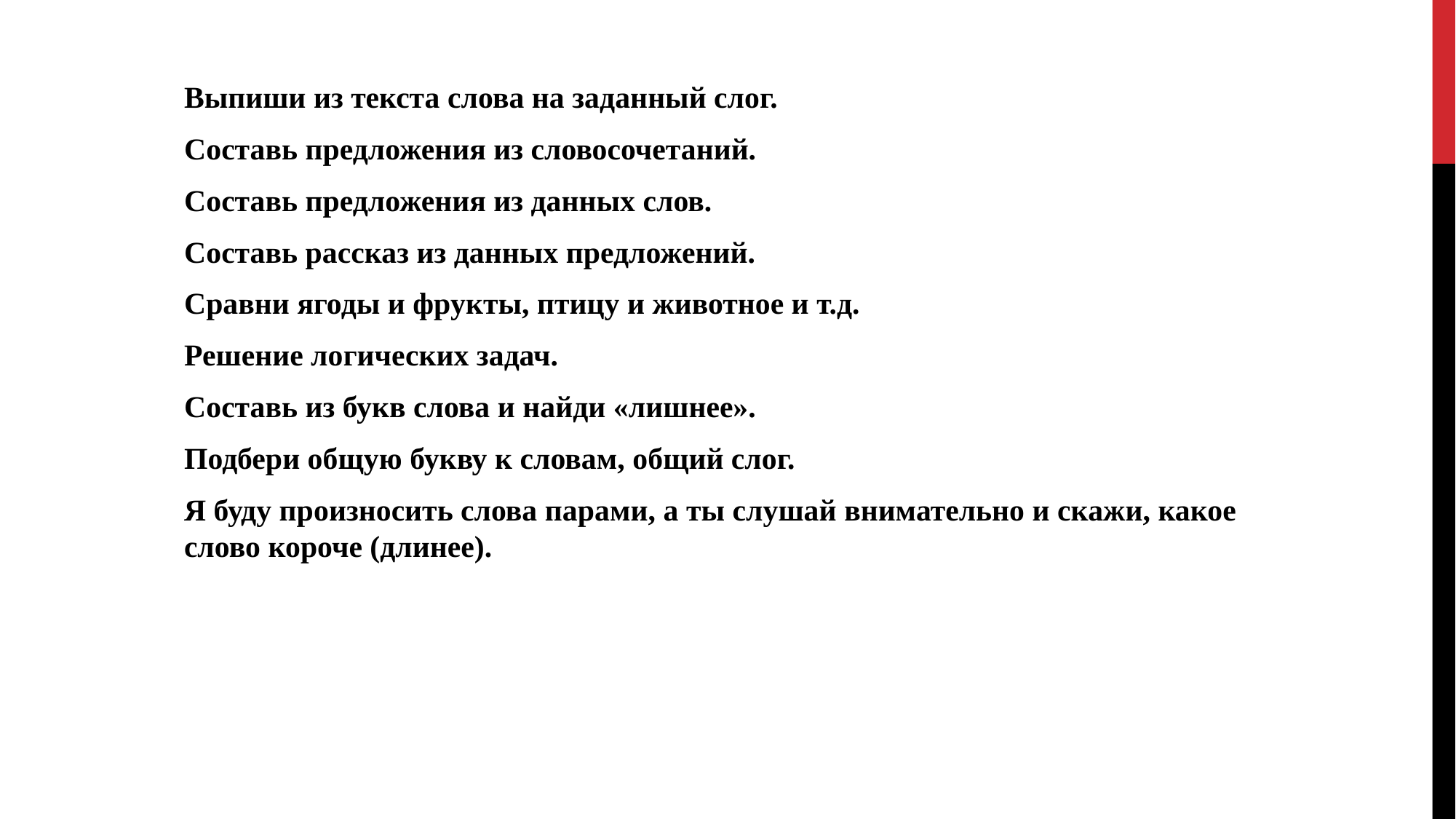

#
Выпиши из текста слова на заданный слог.
Составь предложения из словосочетаний.
Составь предложения из данных слов.
Составь рассказ из данных предложений.
Сравни ягоды и фрукты, птицу и животное и т.д.
Решение логических задач.
Составь из букв слова и найди «лишнее».
Подбери общую букву к словам, общий слог.
Я буду произносить слова парами, а ты слушай внимательно и скажи, какое слово короче (длинее).